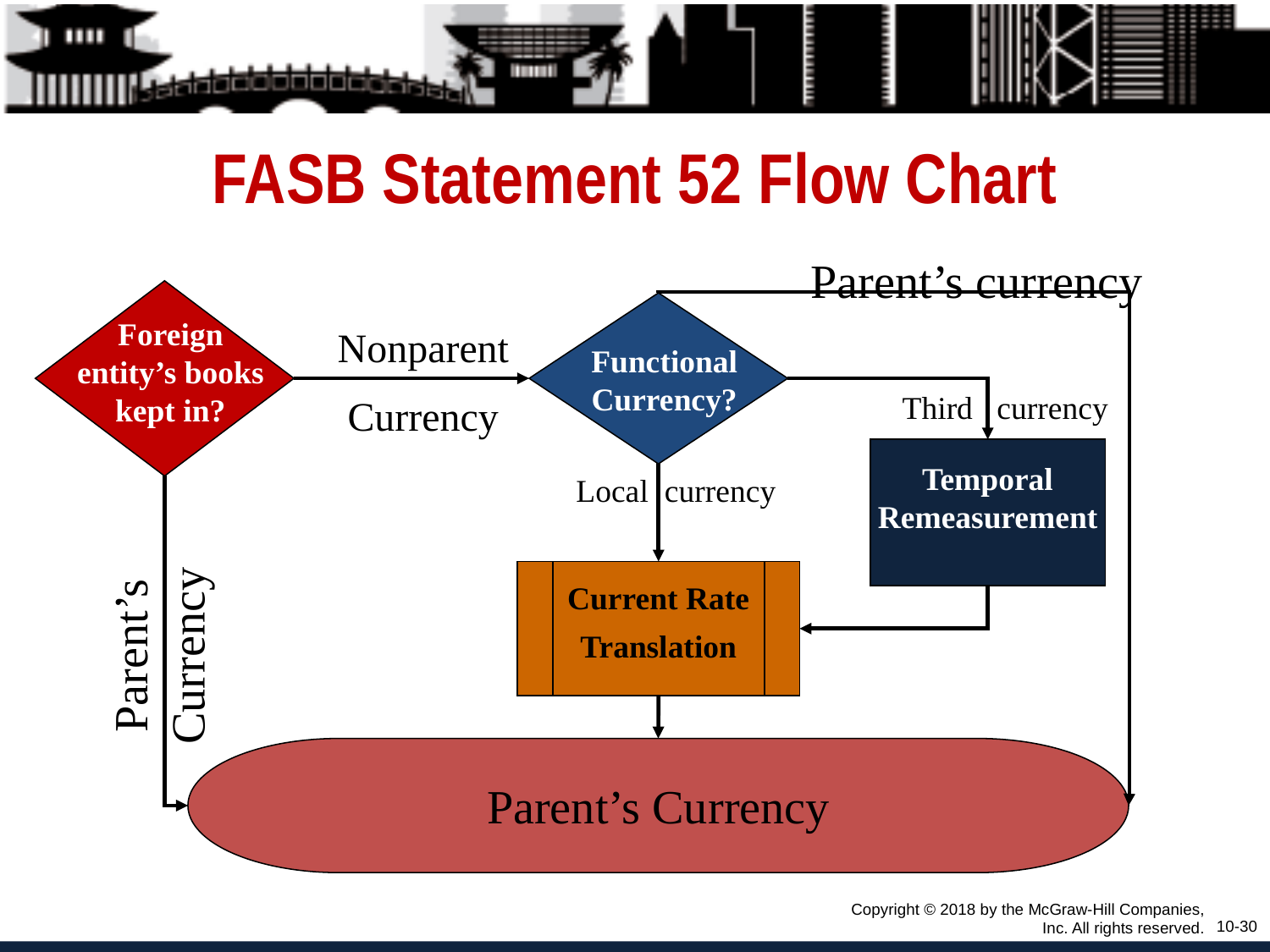

# FASB Statement 52 Flow Chart
Parent’s currency

Foreign entity’s books kept in?
Nonparent
Currency
Functional Currency?
Third   currency

Temporal Remeasurement
Local  currency

Current Rate
Translation
Parent’s Currency

Parent’s Currency
Copyright © 2018 by the McGraw-Hill Companies, Inc. All rights reserved.

10-30